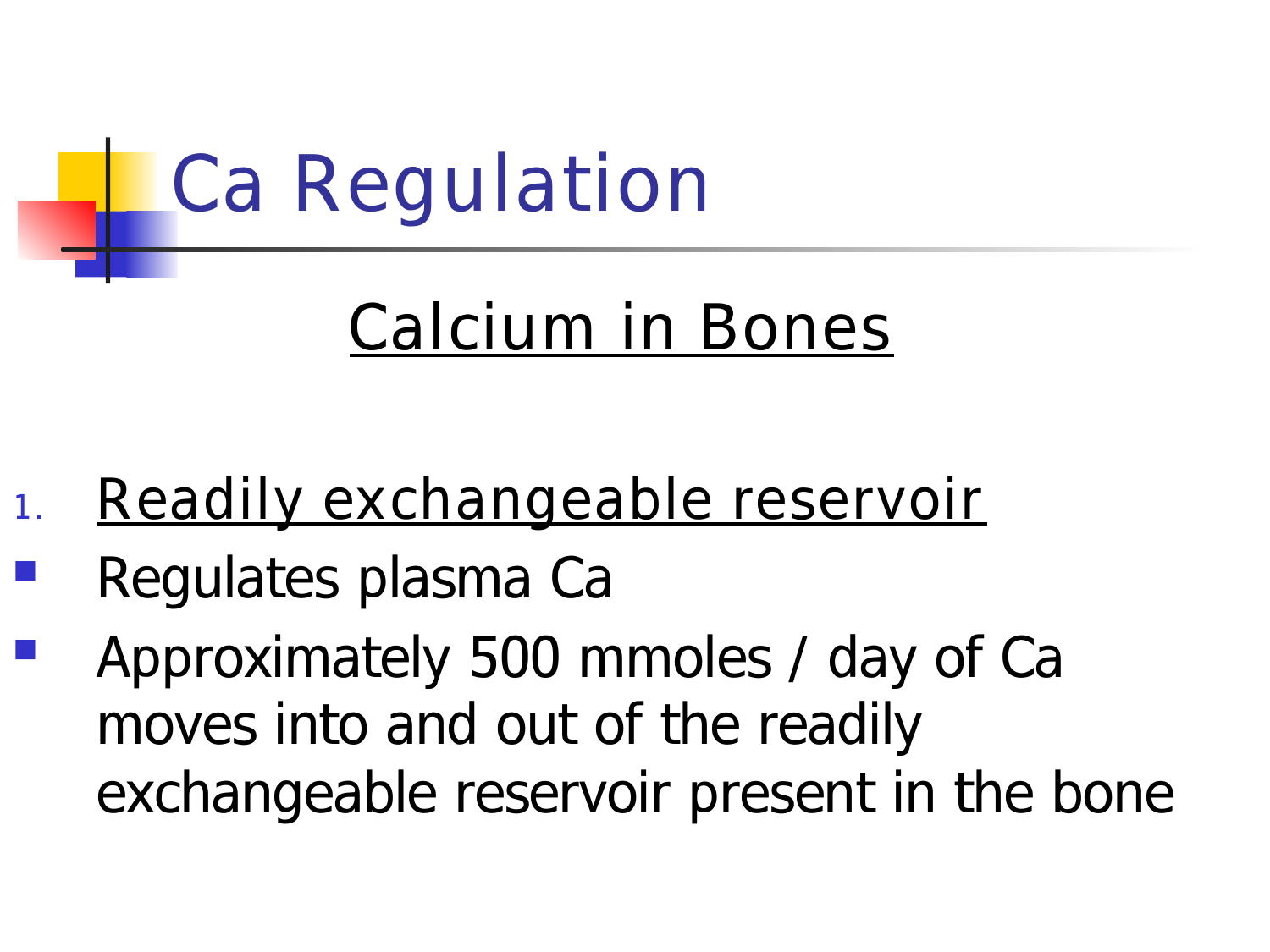

# Ca Regulation
Calcium in Bones

Readily exchangeable reservoir
Regulates plasma Ca
Approximately 500 mmoles / day of Ca moves into and out of the readily exchangeable reservoir present in the bone